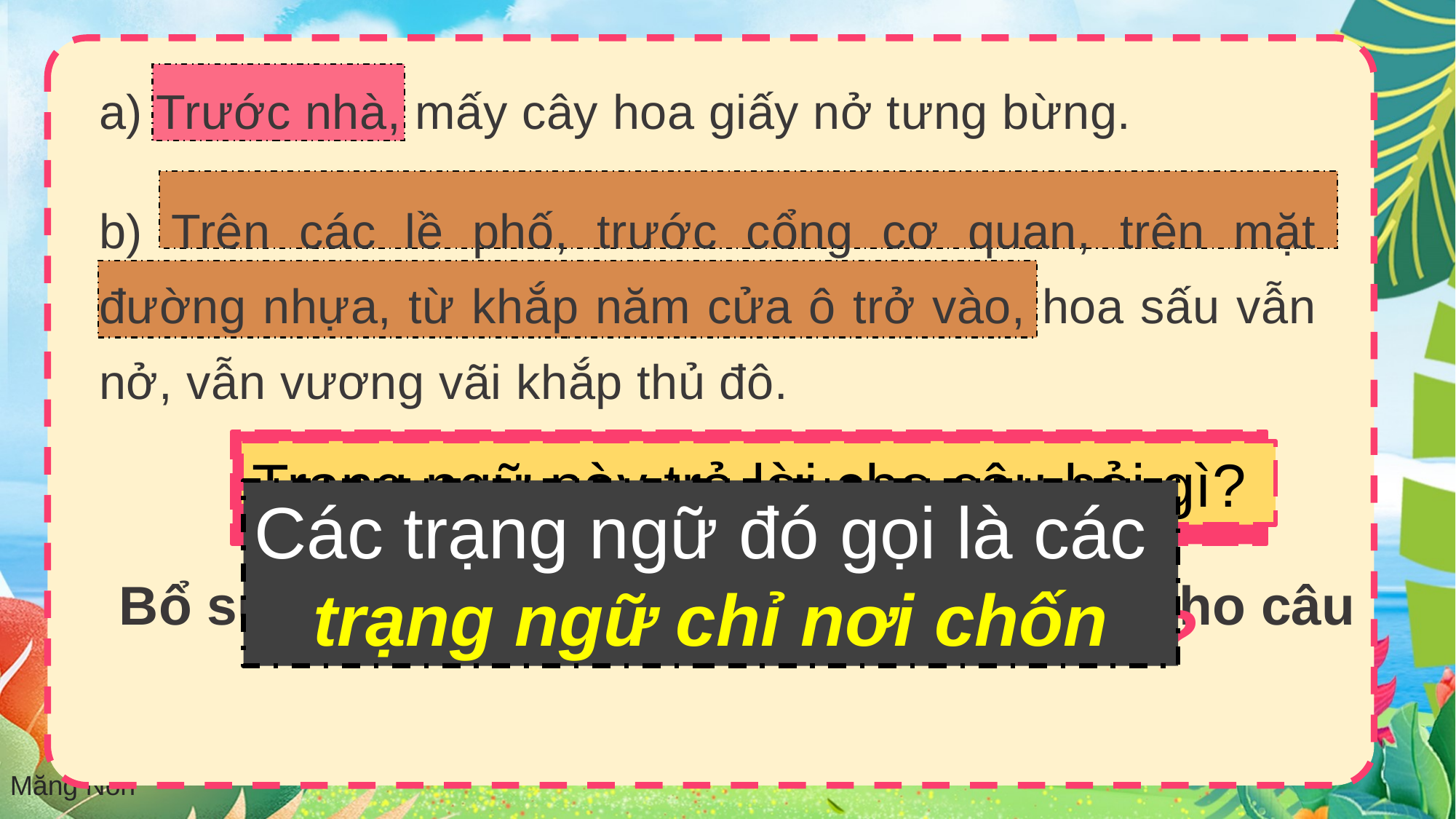

Trước nhà, mấy cây hoa giấy nở tưng bừng.

b) Trên các lề phố, trước cổng cơ quan, trên mặt đường nhựa, từ khắp năm cửa ô trở vào, hoa sấu vẫn nở, vẫn vương vãi khắp thủ đô.
Trạng ngữ vừa tìm được trong các câu trên bổ sung ý nghĩa gì cho câu?
Trạng ngữ này trả lời cho câu hỏi gì?
Các trạng ngữ đó gọi là các
trạng ngữ chỉ nơi chốn
Bổ sung ý nghĩa chỉ địa điểm, nơi chốn cho câu
Trả lời cho câu hỏi Ở đâu?